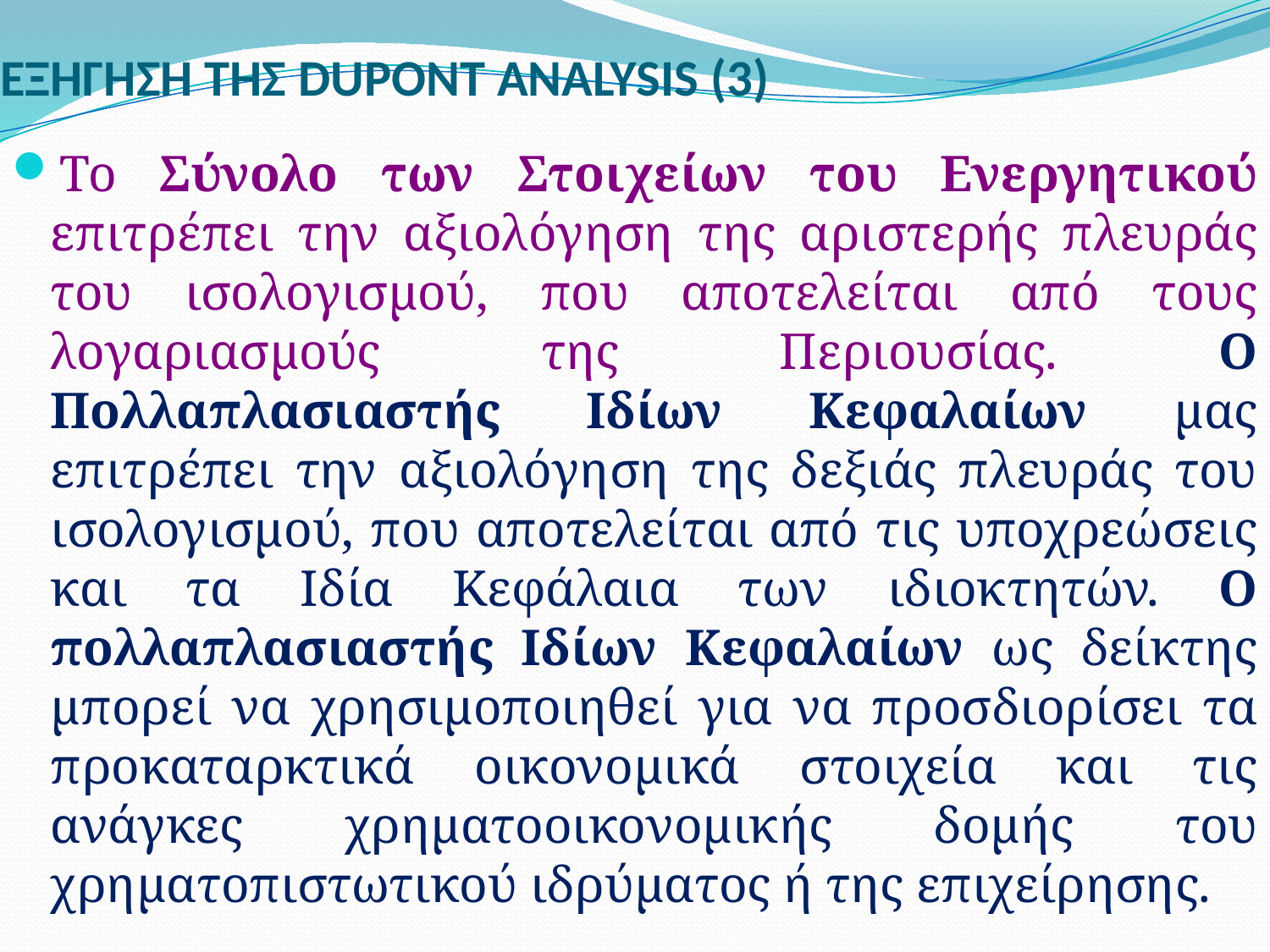

# Εξηγηση τησ DuPont Analysis (3)
Το Σύνολο των Στοιχείων του Ενεργητικού επιτρέπει την αξιολόγηση της αριστερής πλευράς του ισολογισμού, που αποτελείται από τους λογαριασμούς της Περιουσίας. Ο Πολλαπλασιαστής Ιδίων Κεφαλαίων μας επιτρέπει την αξιολόγηση της δεξιάς πλευράς του ισολογισμού, που αποτελείται από τις υποχρεώσεις και τα Ιδία Κεφάλαια των ιδιοκτητών. Ο πολλαπλασιαστής Ιδίων Κεφαλαίων ως δείκτης μπορεί να χρησιμοποιηθεί για να προσδιορίσει τα προκαταρκτικά οικονομικά στοιχεία και τις ανάγκες χρηματοοικονομικής δομής του χρηματοπιστωτικού ιδρύματος ή της επιχείρησης.